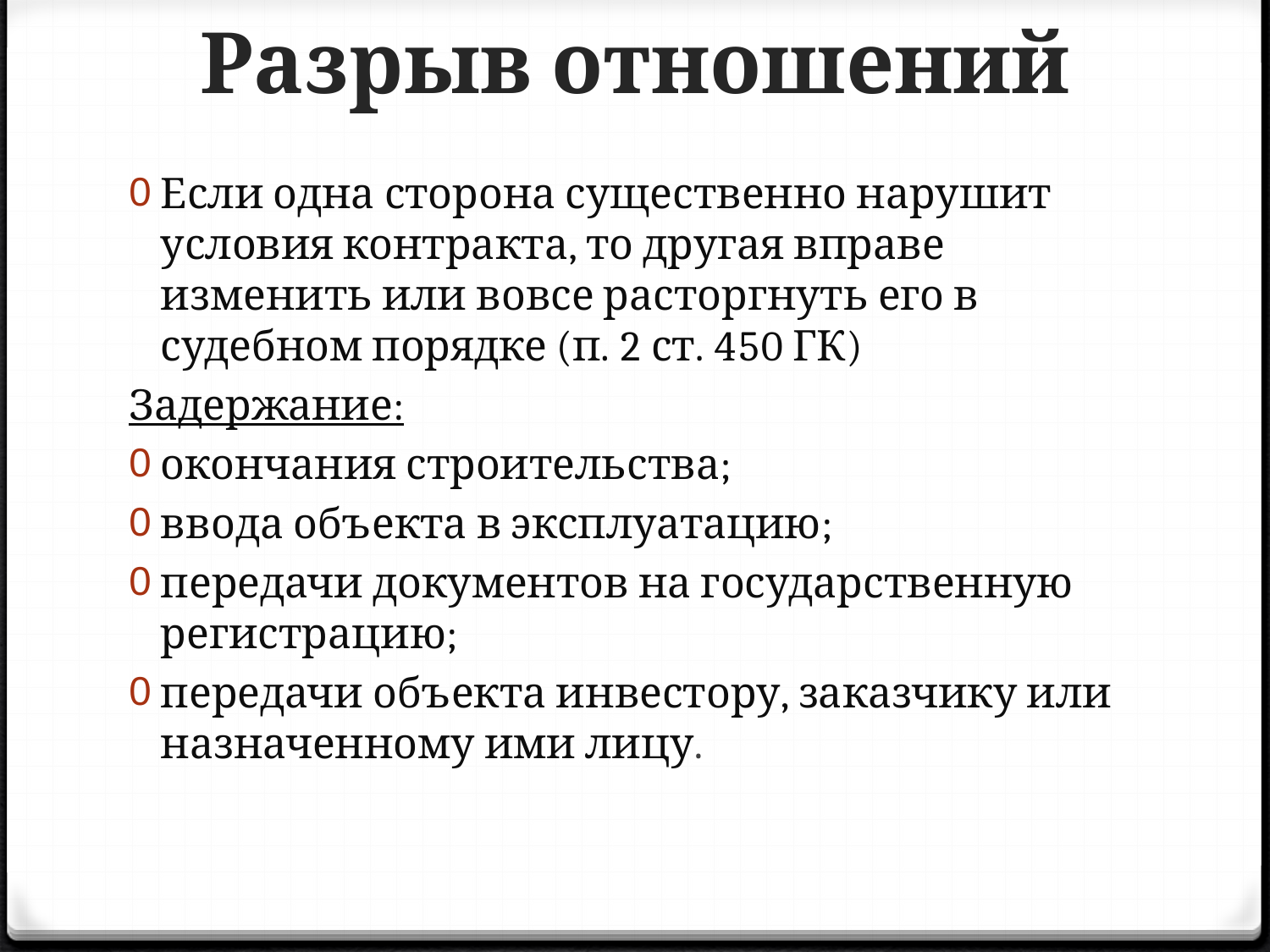

# Разрыв отношений
Если одна сторона существенно нарушит условия контракта, то другая вправе изменить или вовсе расторгнуть его в судебном порядке (п. 2 ст. 450 ГК)
Задержание:
окончания строительства;
ввода объекта в эксплуатацию;
передачи документов на государственную регистрацию;
передачи объекта инвестору, заказчику или назначенному ими лицу.